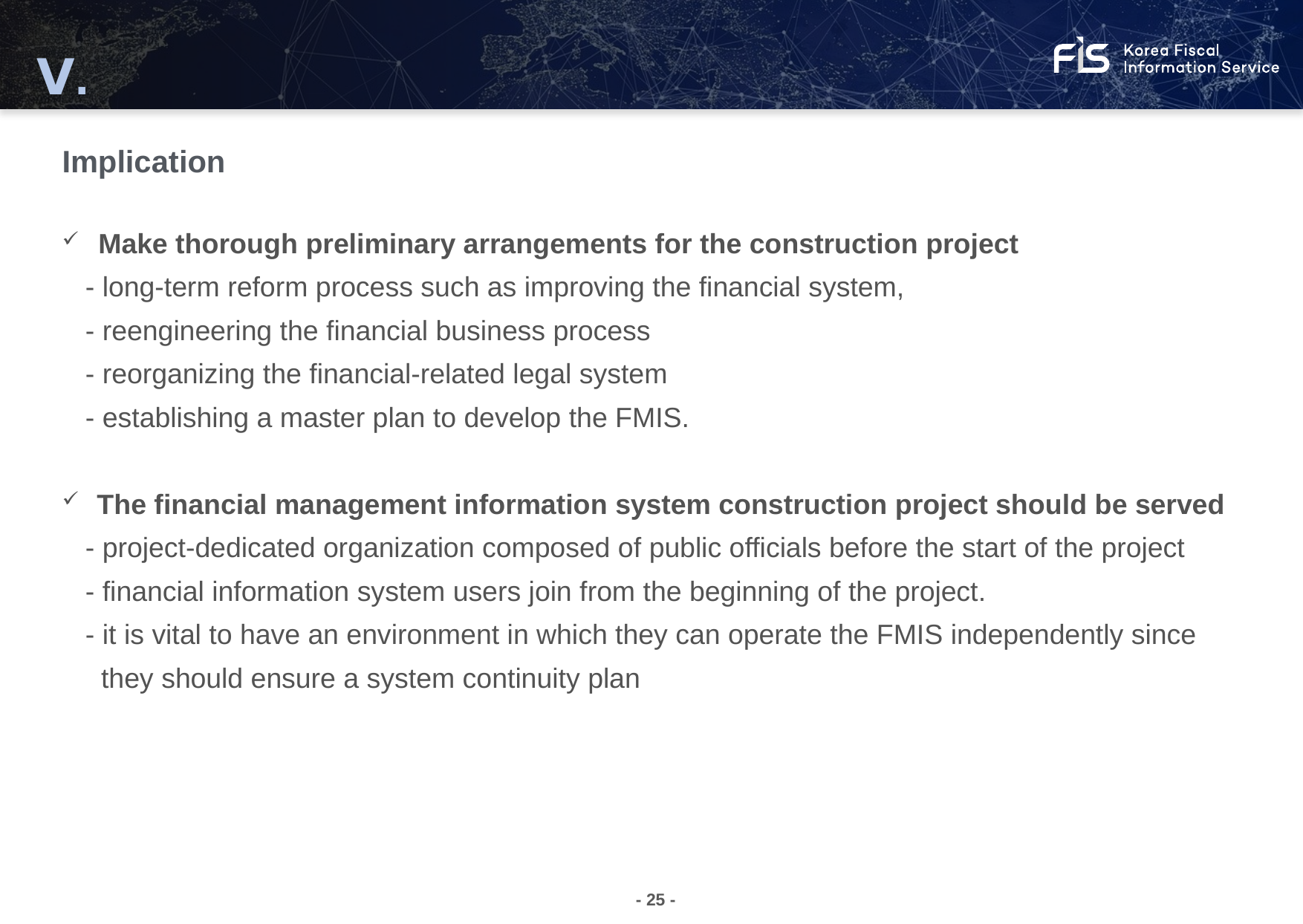

Ⅴ.
Implication
05
03
Implication

Make thorough preliminary arrangements for the construction project
   - long-term reform process such as improving the financial system,
   - reengineering the financial business process
   - reorganizing the financial-related legal system
   - establishing a master plan to develop the FMIS.

The financial management information system construction project should be served
   - project-dedicated organization composed of public officials before the start of the project
   - financial information system users join from the beginning of the project.
   - it is vital to have an environment in which they can operate the FMIS independently since
     they should ensure a system continuity plan
- 25 -